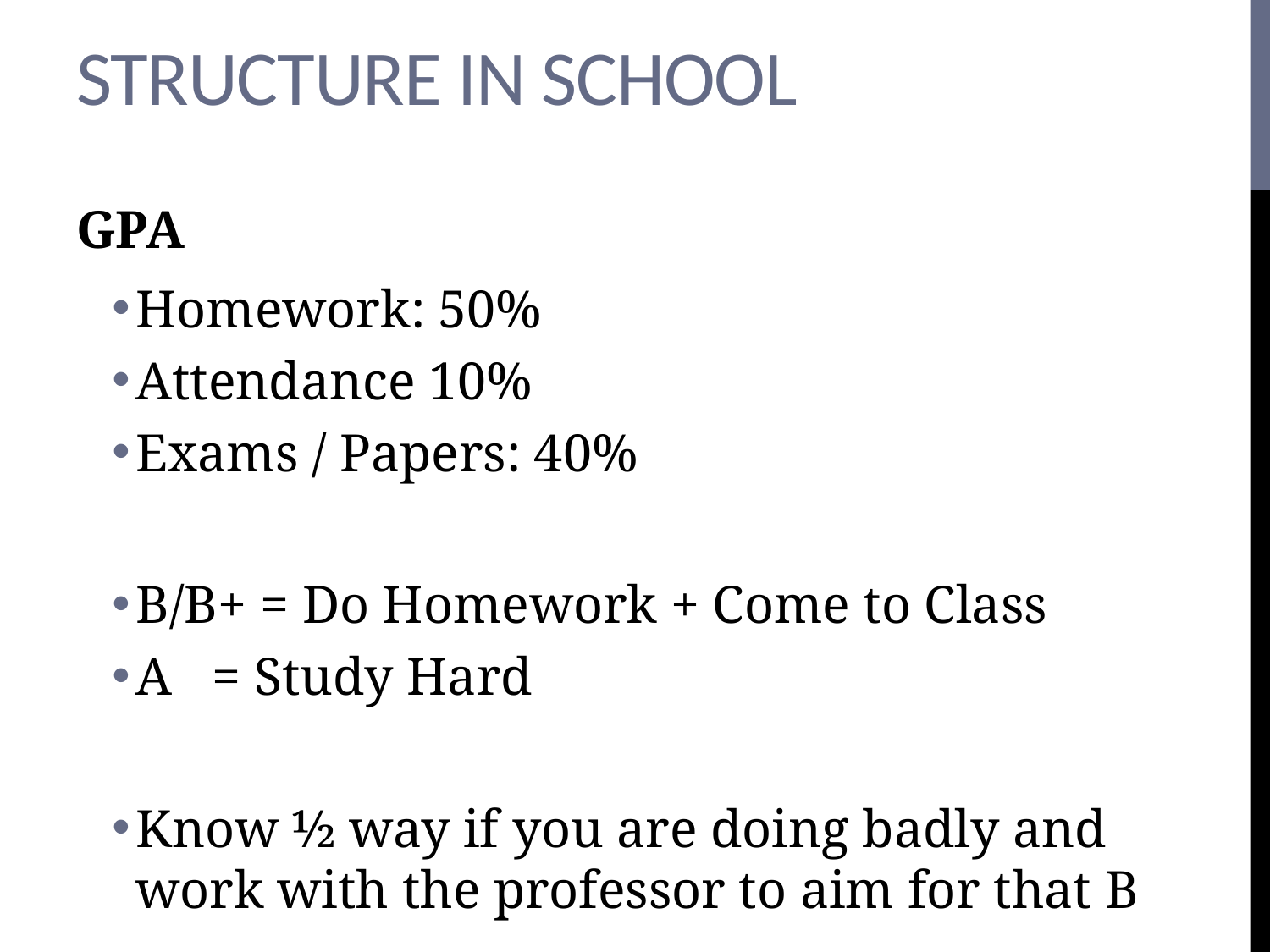

# Structure in School
GPA
Homework: 50%
Attendance 10%
Exams / Papers: 40%

B/B+ = Do Homework + Come to Class
A   = Study Hard

Know ½ way if you are doing badly and work with the professor to aim for that B